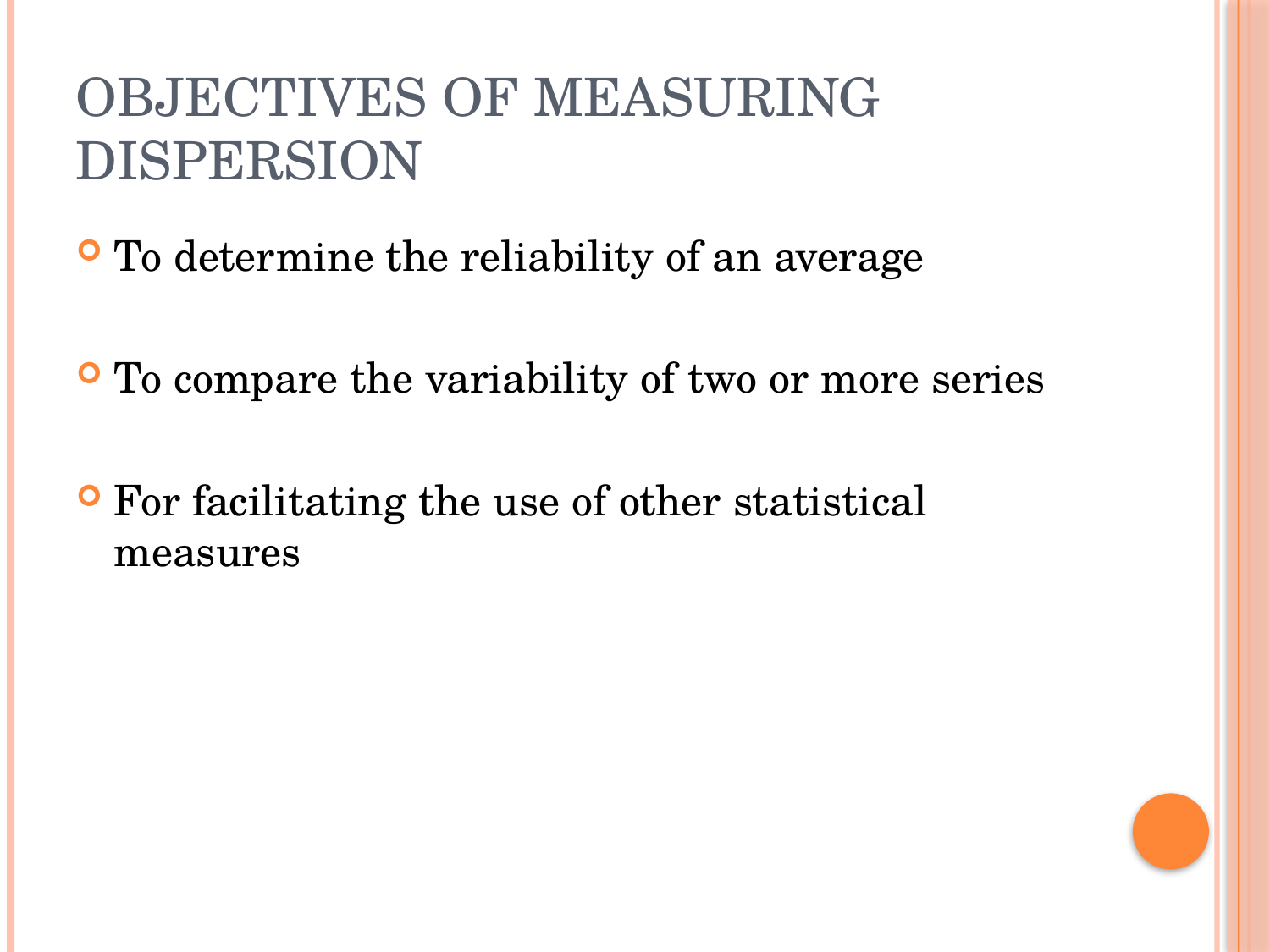

# OBJECTIVES OF MEASURING DISPERSION
To determine the reliability of an average

To compare the variability of two or more series

For facilitating the use of other statistical measures